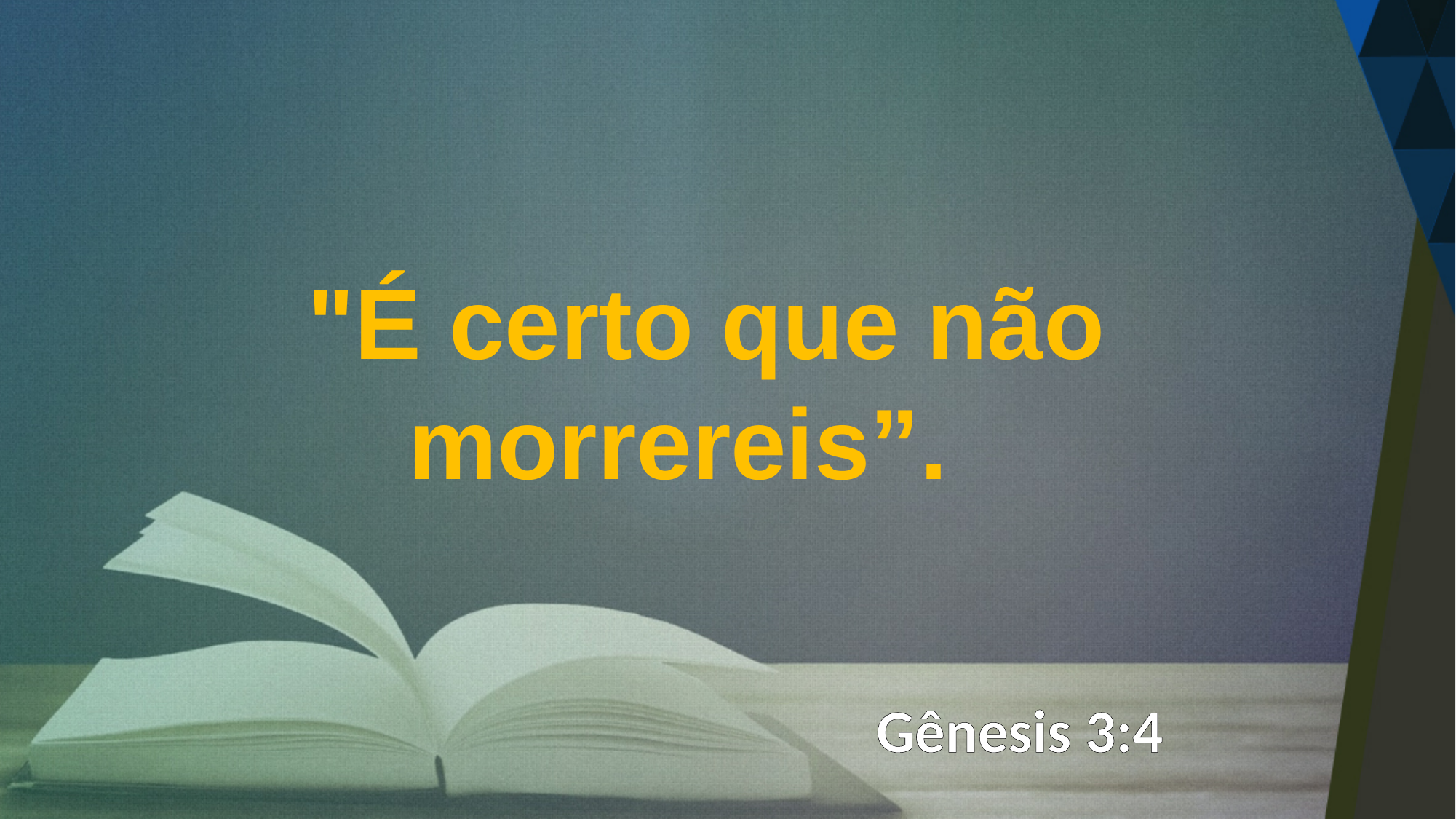

"É certo que não morrereis”.
Gênesis 3:4